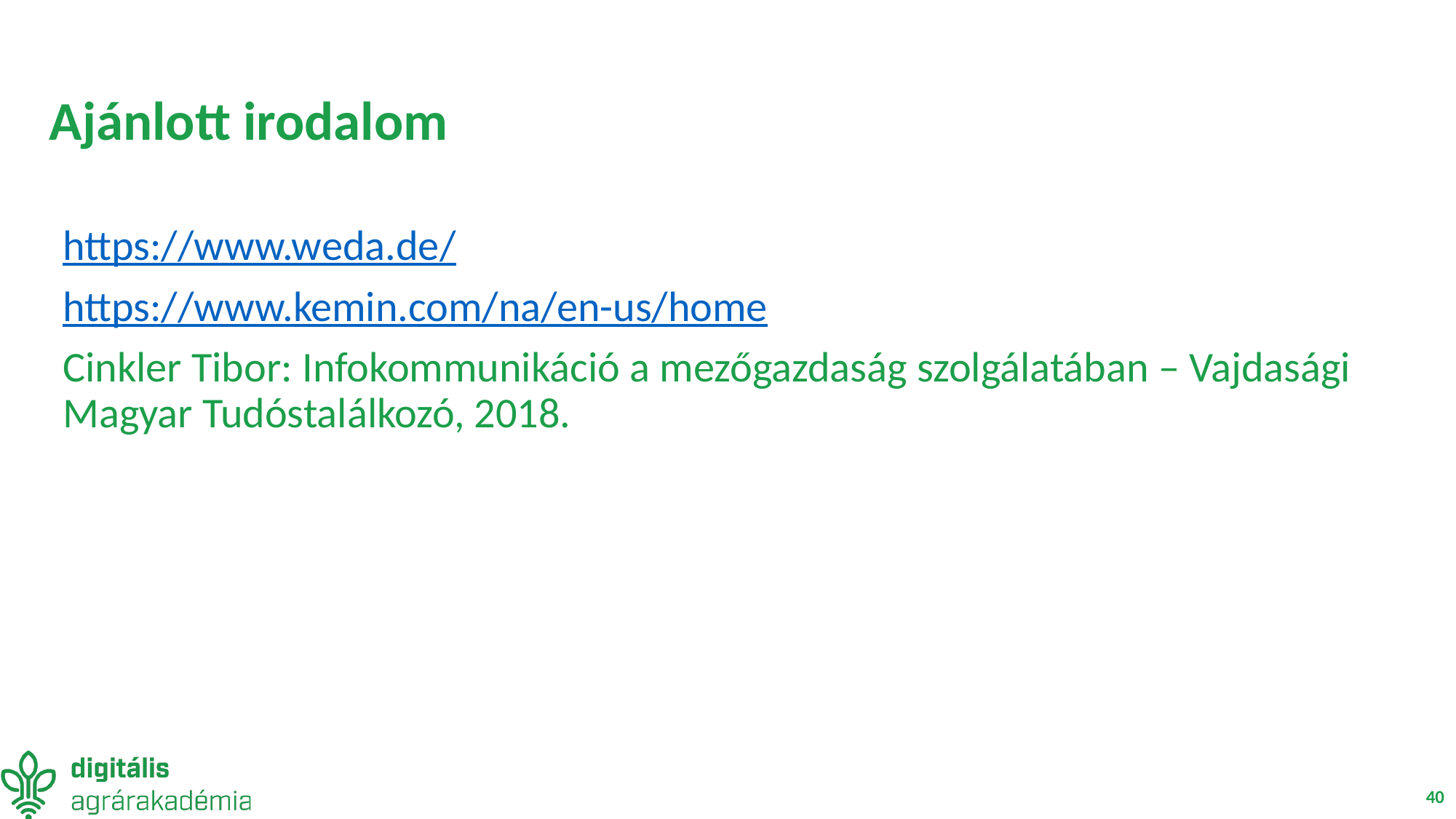

# Ajánlott irodalom
https://www.weda.de/
https://www.kemin.com/na/en-us/home
Cinkler Tibor: Infokommunikáció a mezőgazdaság szolgálatában – Vajdasági Magyar Tudóstalálkozó, 2018.

40